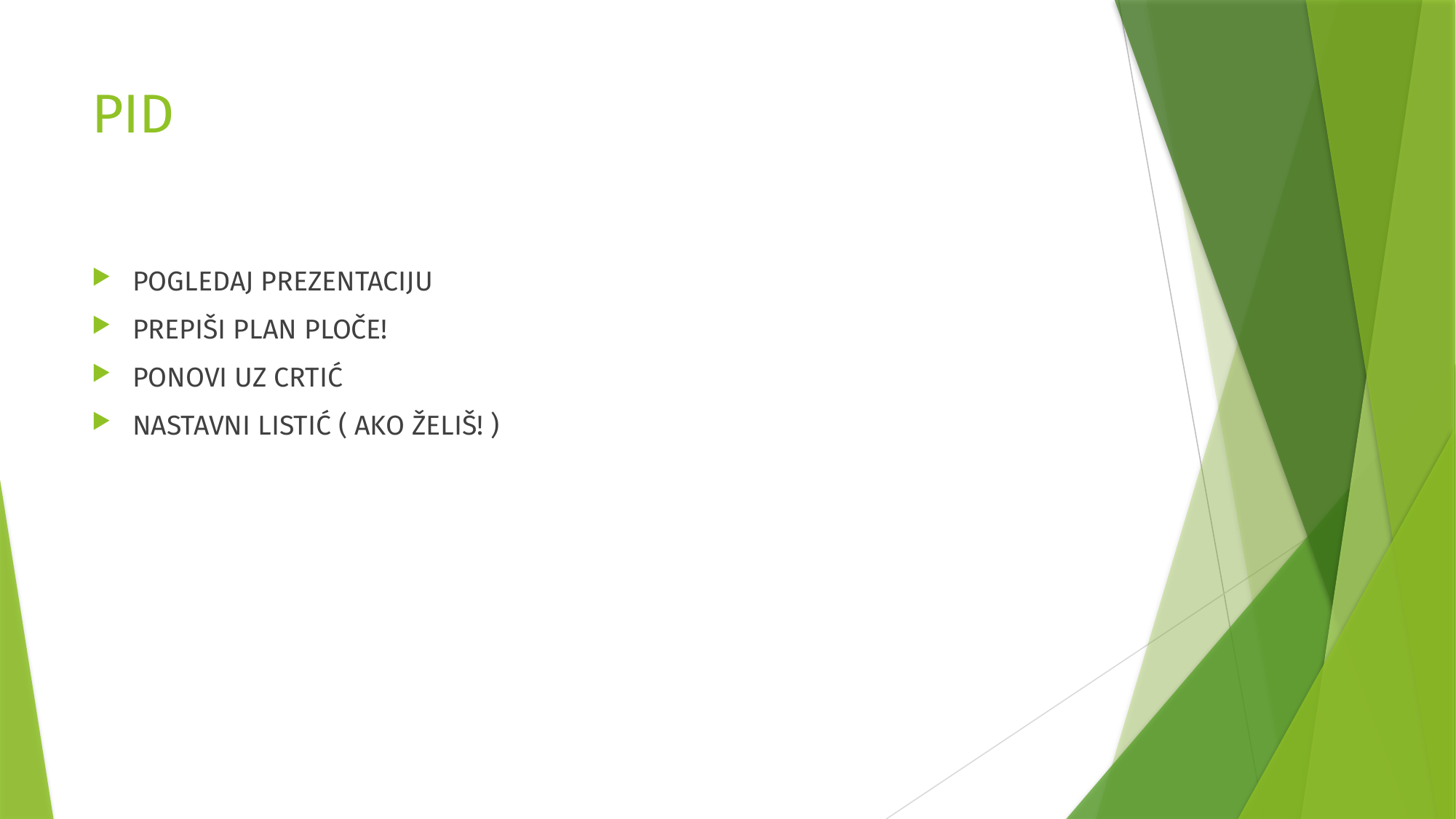

# PID
POGLEDAJ PREZENTACIJU
PREPIŠI PLAN PLOČE!
PONOVI UZ CRTIĆ
NASTAVNI LISTIĆ ( AKO ŽELIŠ! )